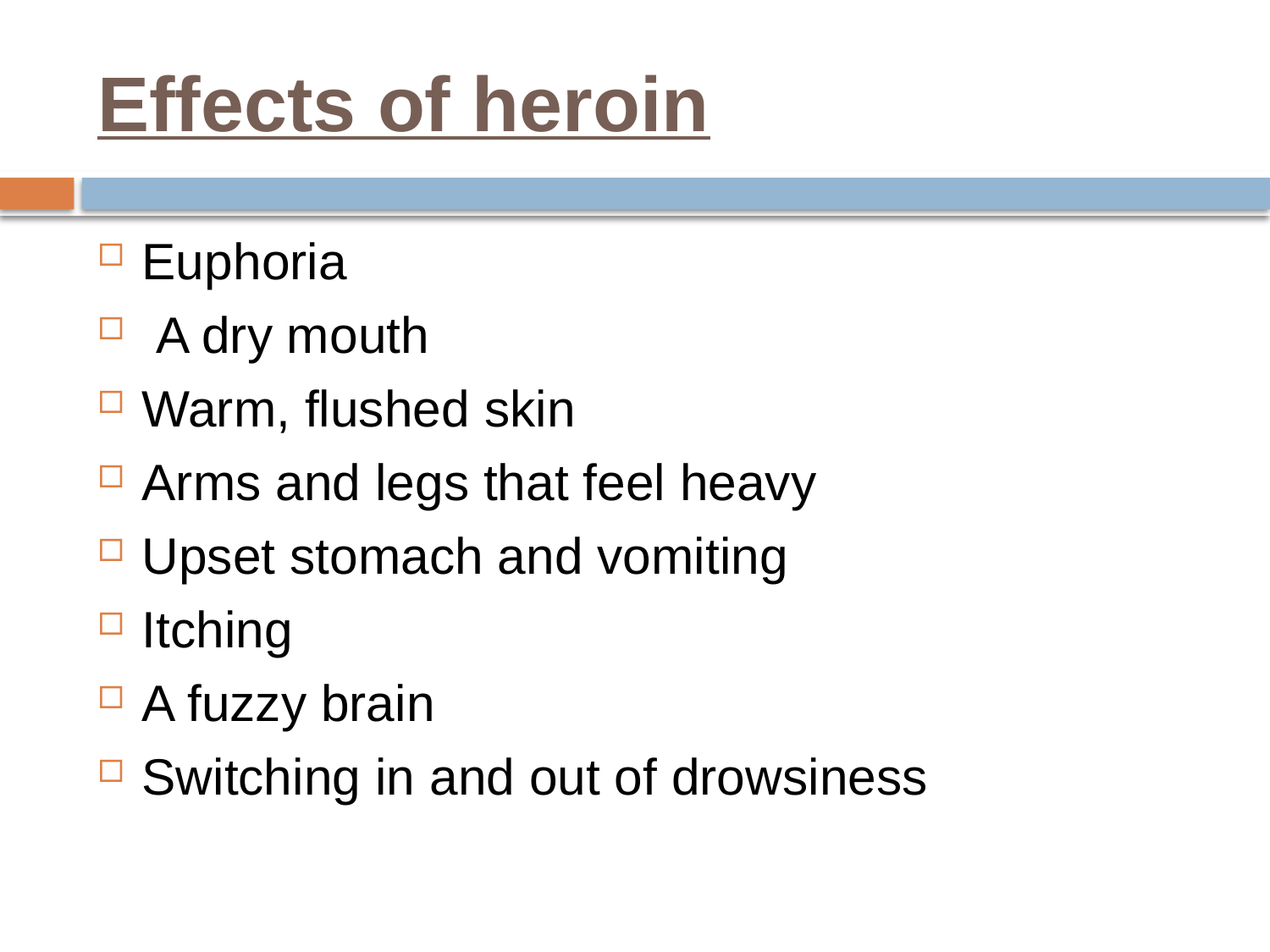

# Effects of heroin
Euphoria
 A dry mouth
Warm, flushed skin
Arms and legs that feel heavy
Upset stomach and vomiting
Itching
A fuzzy brain
Switching in and out of drowsiness